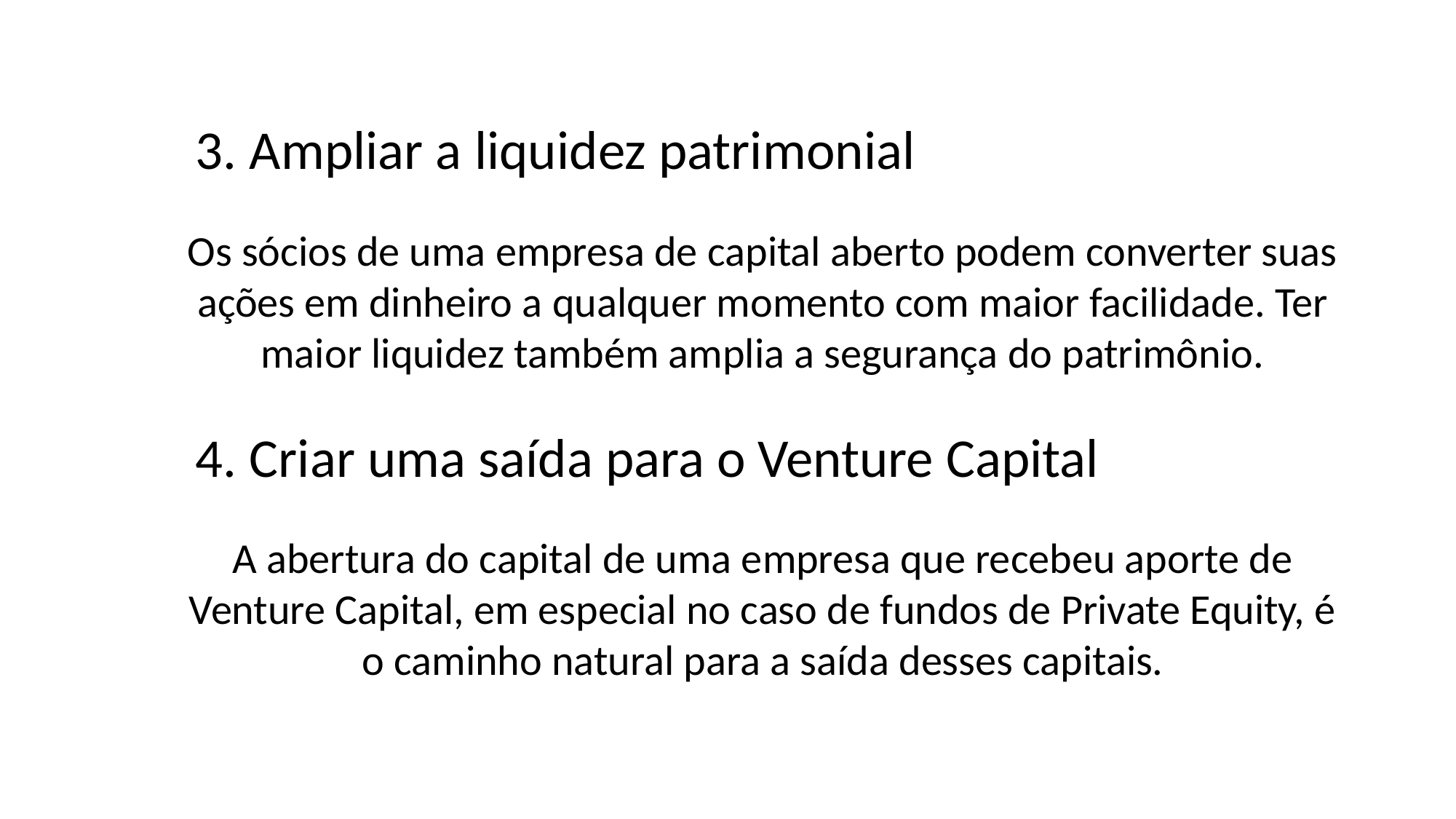

3. Ampliar a liquidez patrimonial
Os sócios de uma empresa de capital aberto podem converter suas ações em dinheiro a qualquer momento com maior facilidade. Ter maior liquidez também amplia a segurança do patrimônio.
4. Criar uma saída para o Venture Capital
A abertura do capital de uma empresa que recebeu aporte de Venture Capital, em especial no caso de fundos de Private Equity, é o caminho natural para a saída desses capitais.